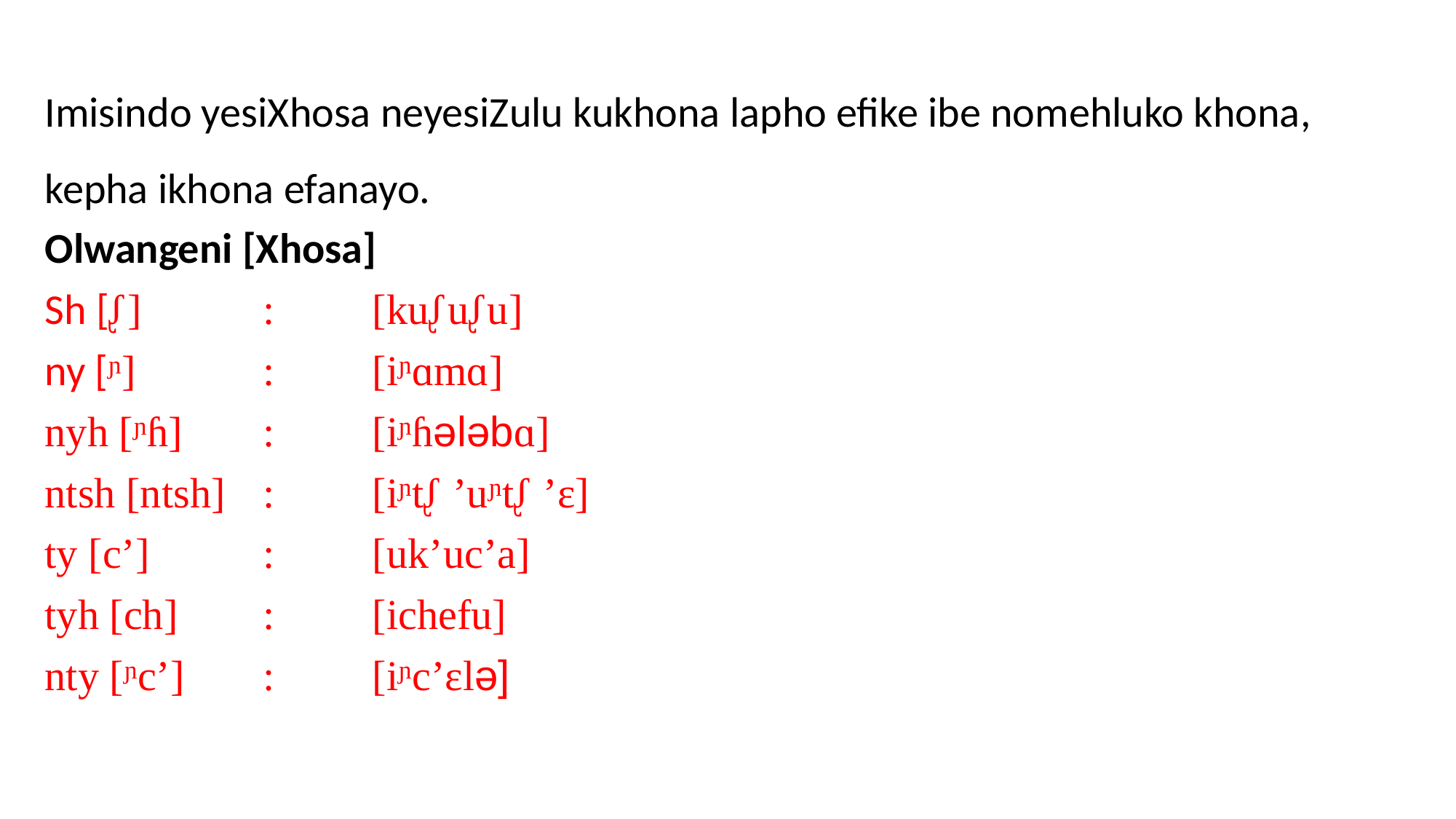

Imisindo yesiXhosa neyesiZulu kukhona lapho efike ibe nomehluko khona, kepha ikhona efanayo.
Olwangeni [Xhosa]
Sh [ᶘ]		:	[kuᶘuᶘu]
ny [ᶮ]		:  	[iᶮɑmɑ]
nyh [ᶮɦ]	:	[iᶮɦәlәbɑ]
ntsh [ntsh]	:	[iᶮtᶘ ’uᶮtᶘ ’ε]
ty [c’]		:	[uk’uc’a]
tyh [ch]	:	[ichefu]
nty [ᶮc’]	:	[iᶮc’εlә]